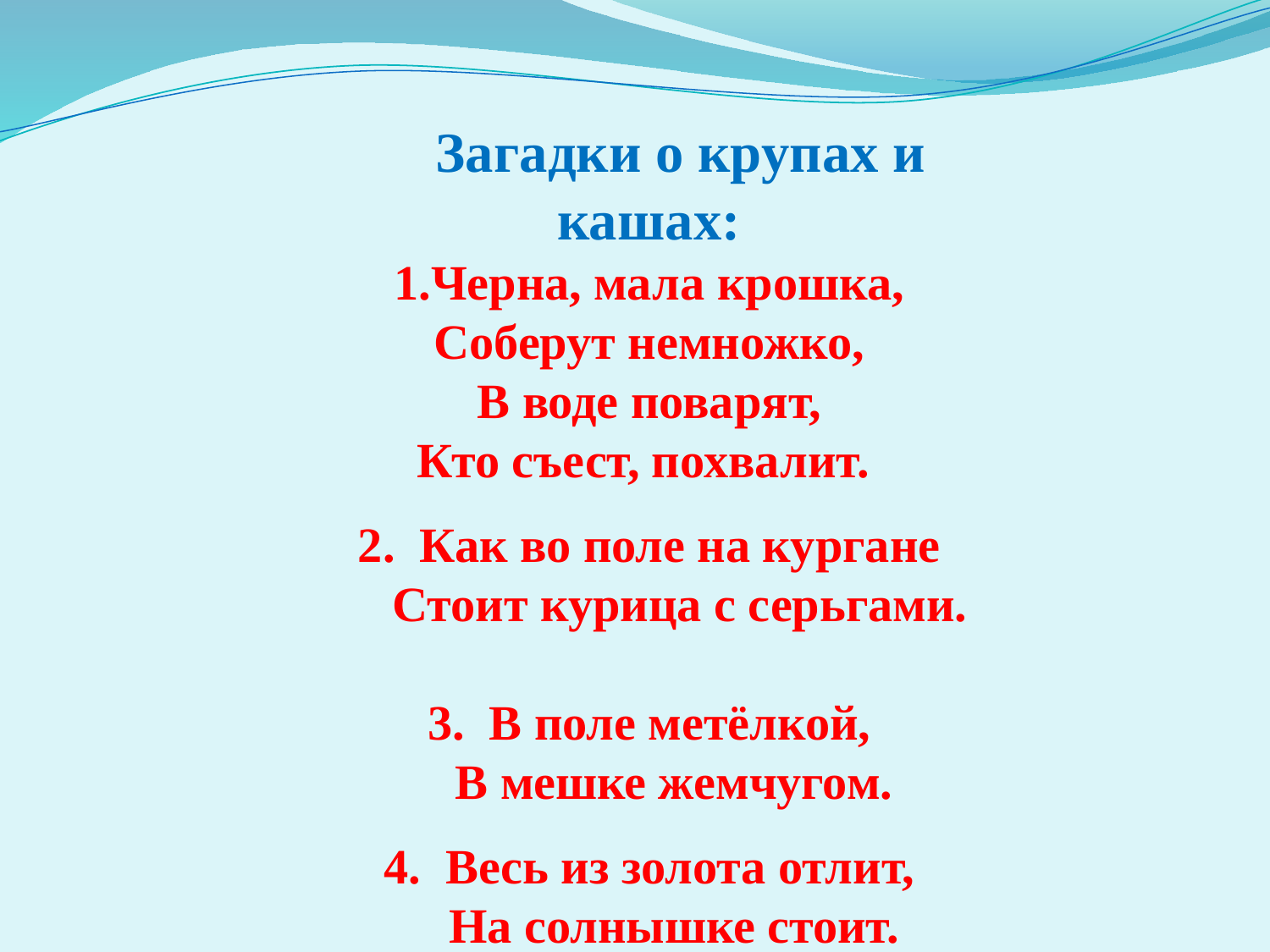

Загадки о крупах и кашах:
1.Черна, мала крошка,
Соберут немножко,
В воде поварят,
Кто съест, похвалит.

2.  Как во поле на кургане
     Стоит курица с серьгами.

3.  В поле метёлкой,
     В мешке жемчугом.

4.  Весь из золота отлит,
     На солнышке стоит.